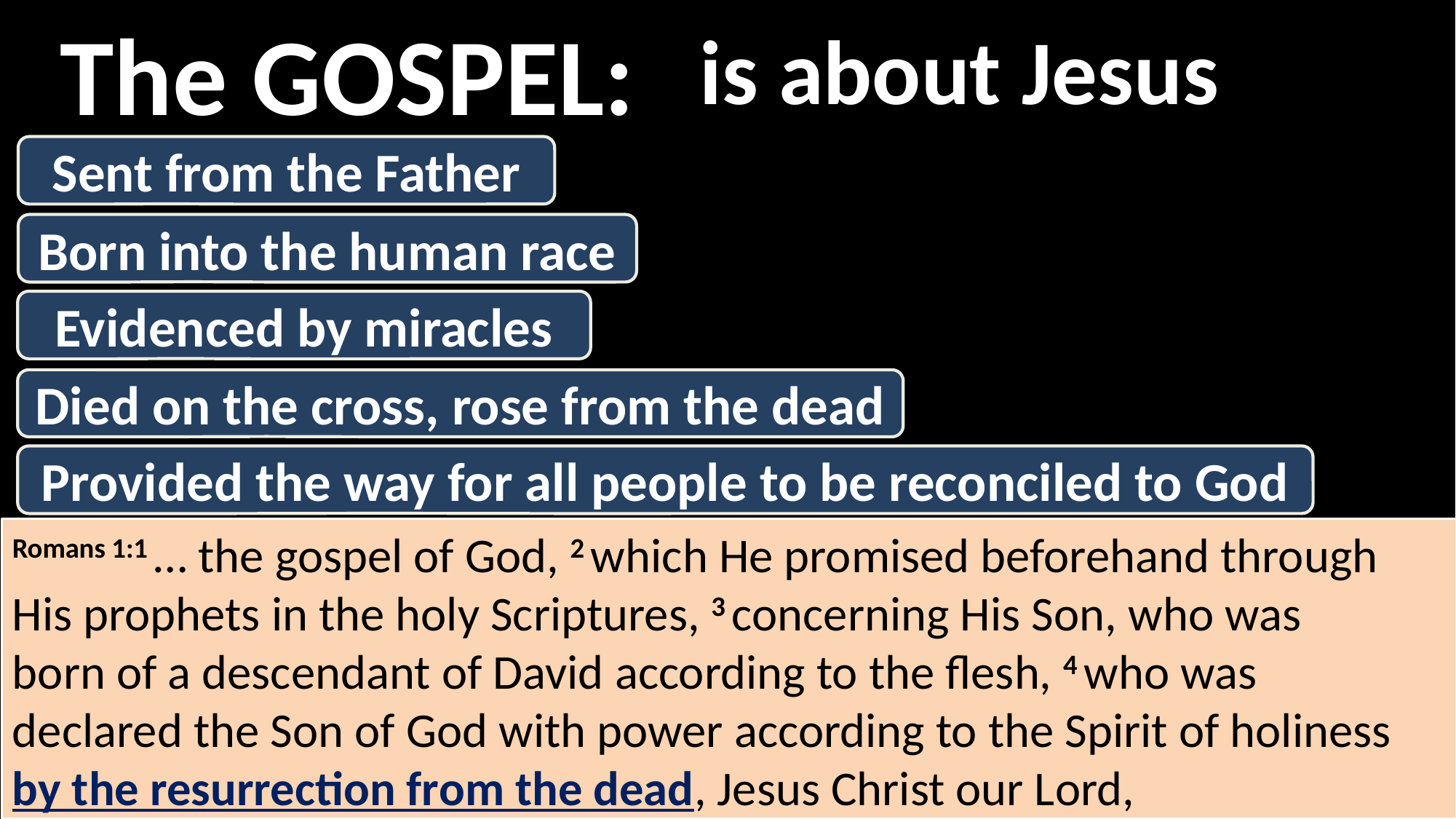

The GOSPEL:
is about Jesus
Sent from the Father
Born into the human race
Evidenced by miracles
Died on the cross, rose from the dead
Provided the way for all people to be reconciled to God
Romans 1:1 … the gospel of God, 2 which He promised beforehand through His prophets in the holy Scriptures, 3 concerning His Son, who was born of a descendant of David according to the flesh, 4 who was declared the Son of God with power according to the Spirit of holiness by the resurrection from the dead, Jesus Christ our Lord,